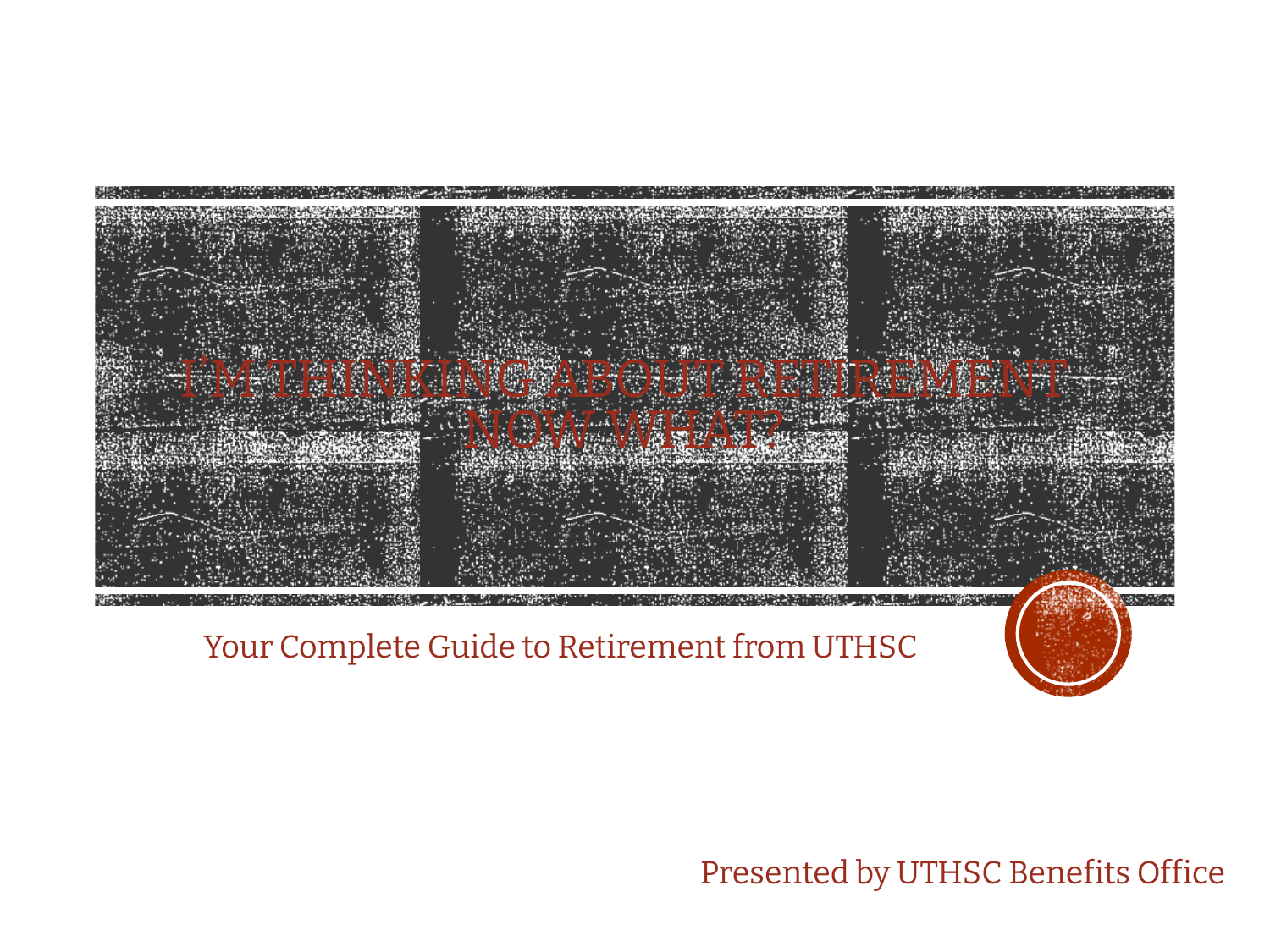

# I’m thinking about retirement now what?
Your Complete Guide to Retirement from UTHSC
Presented by UTHSC Benefits Office